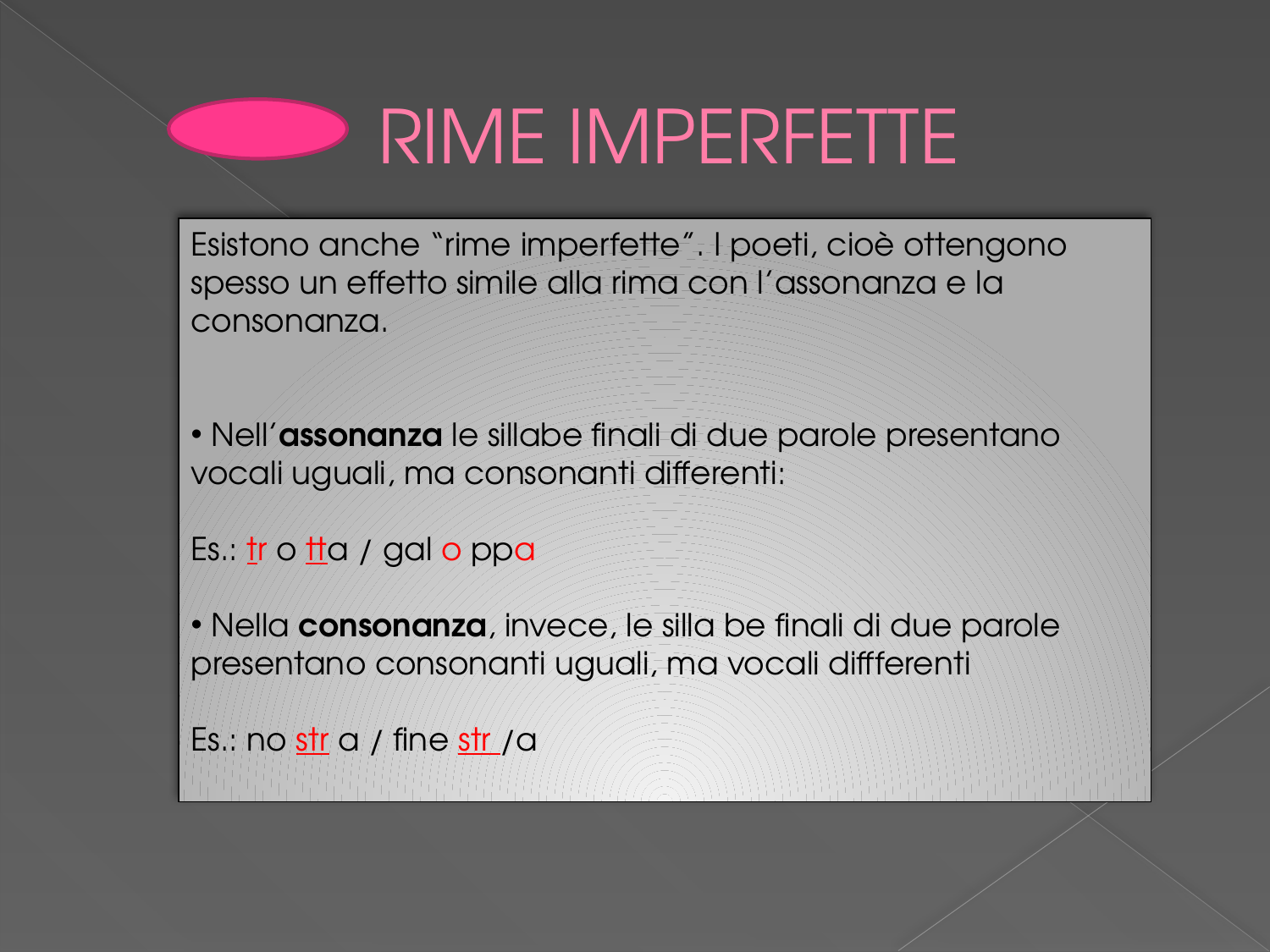

# RIME IMPERFETTE

Esistono anche “rime imperfette”. I poeti, cioè ottengono spesso un effetto simile alla rima con l’assonanza e la consonanza.

 Nell’assonanza le sillabe finali di due parole presentano vocali uguali, ma consonanti differenti:

Es.: tr o tta / gal o ppa

 Nella consonanza, invece, le silla be finali di due parole presentano consonanti uguali, ma vocali diffferenti

Es.: no str a / fine str /a